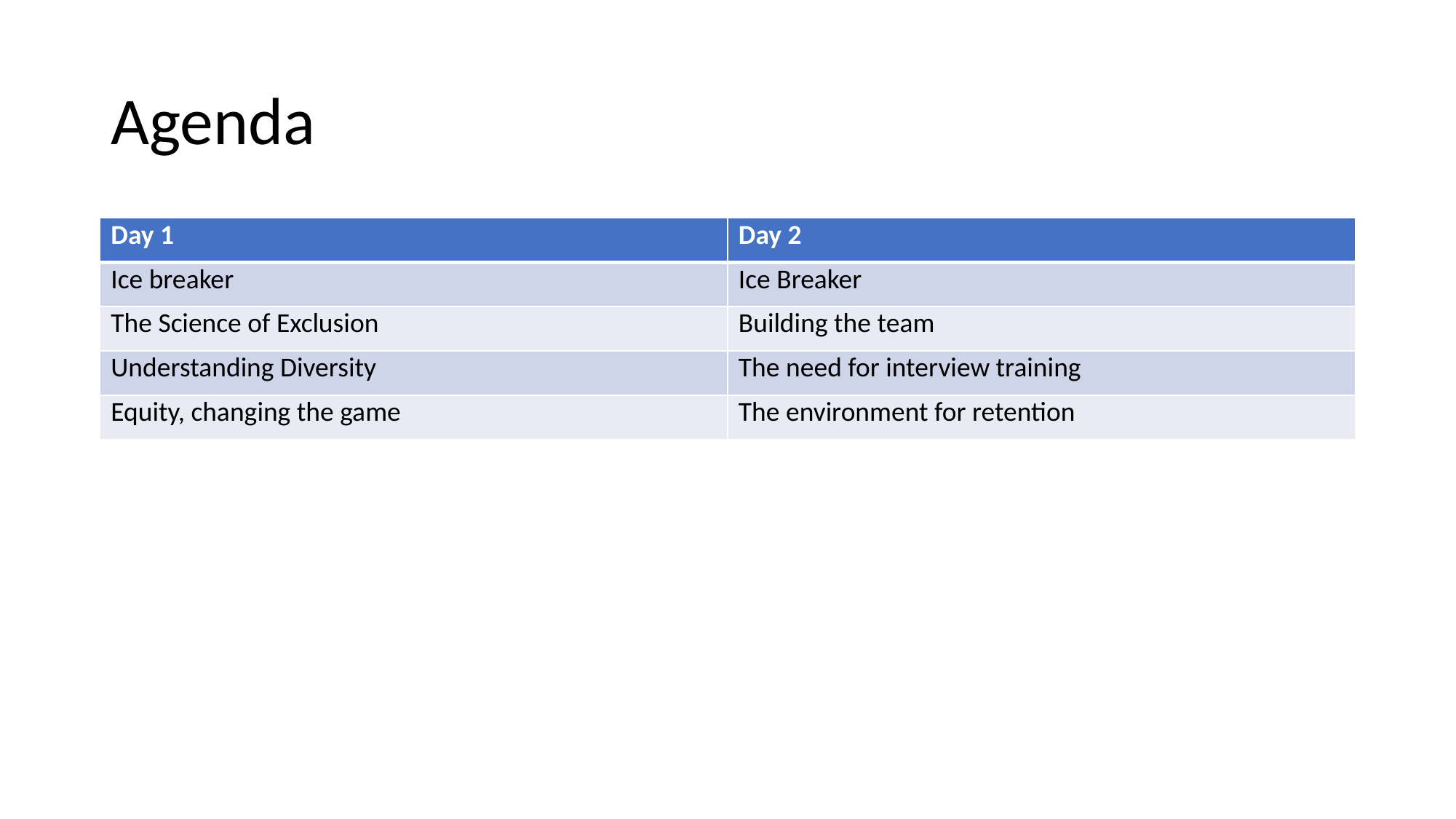

# Agenda
| Day 1 | Day 2 |
| --- | --- |
| Ice breaker | Ice Breaker |
| The Science of Exclusion | Building the team |
| Understanding Diversity | The need for interview training |
| Equity, changing the game | The environment for retention |